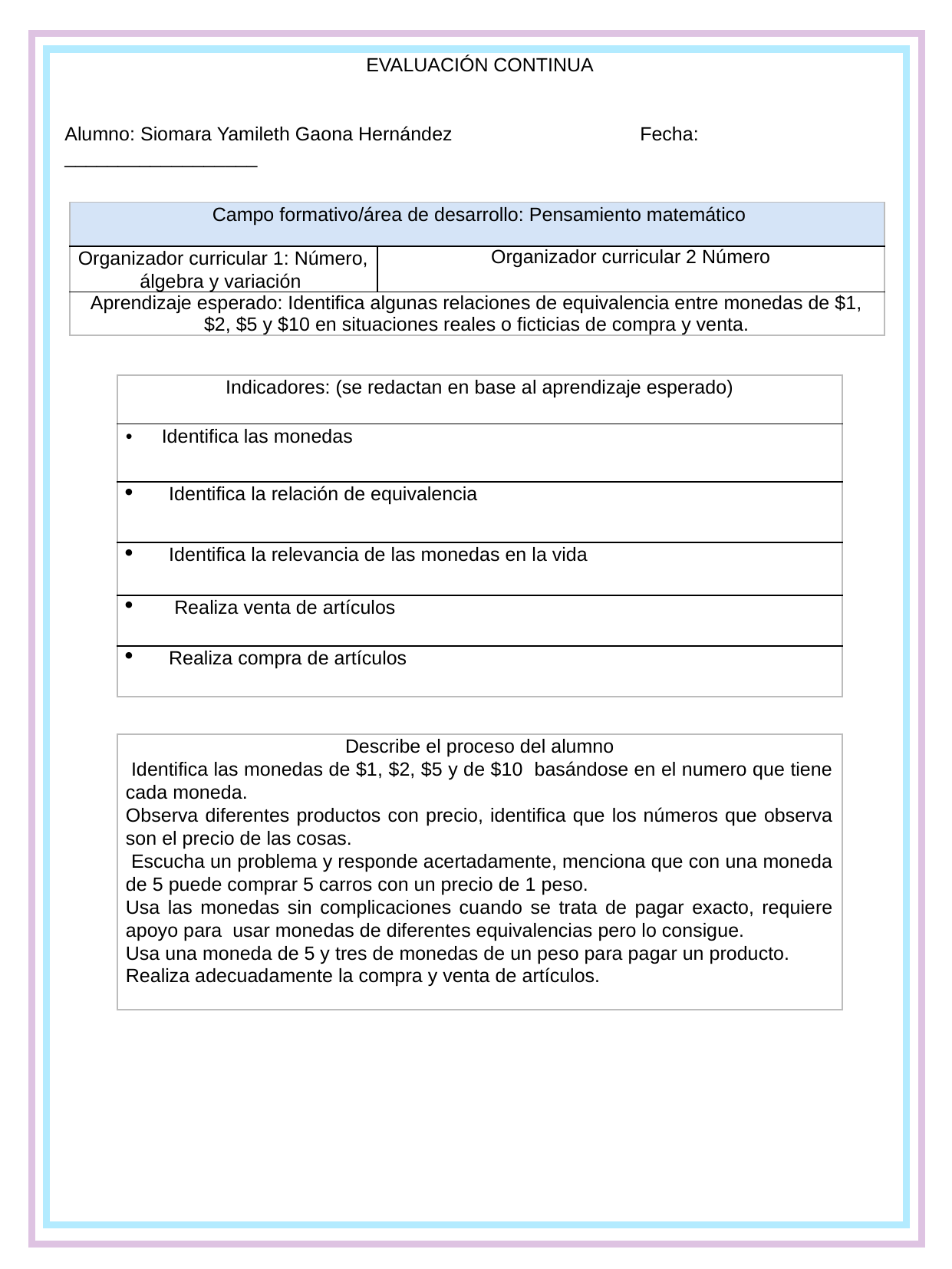

EVALUACIÓN CONTINUA

Alumno: Siomara Yamileth Gaona Hernández		Fecha: __________________

| Campo formativo/área de desarrollo: Pensamiento matemático |  |
| --- | --- |
| Organizador curricular 1: Número, álgebra y variación | Organizador curricular 2 Número |
| Aprendizaje esperado: Identifica algunas relaciones de equivalencia entre monedas de $1, $2, $5 y $10 en situaciones reales o ficticias de compra y venta. |  |
| Indicadores: (se redactan en base al aprendizaje esperado) |
| --- |
| Identifica las monedas |
| Identifica la relación de equivalencia |
| Identifica la relevancia de las monedas en la vida |
| Realiza venta de artículos |
| Realiza compra de artículos |
| Describe el proceso del alumno  Identifica las monedas de $1, $2, $5 y de $10 basándose en el numero que tiene cada moneda. Observa diferentes productos con precio, identifica que los números que observa son el precio de las cosas.  Escucha un problema y responde acertadamente, menciona que con una moneda de 5 puede comprar 5 carros con un precio de 1 peso. Usa las monedas sin complicaciones cuando se trata de pagar exacto, requiere apoyo para usar monedas de diferentes equivalencias pero lo consigue. Usa una moneda de 5 y tres de monedas de un peso para pagar un producto. Realiza adecuadamente la compra y venta de artículos. |
| --- |